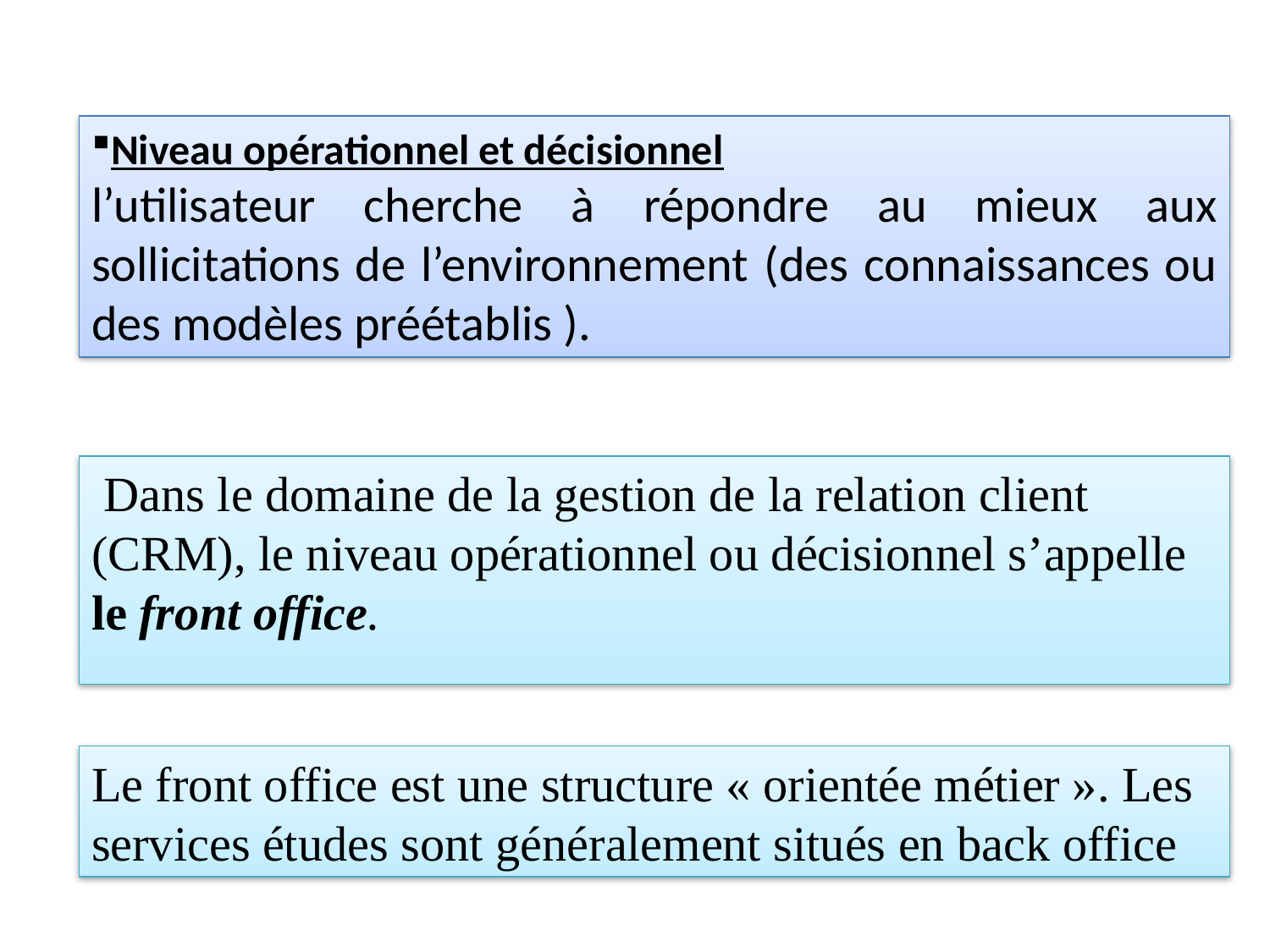

Niveau opérationnel et décisionnel
l’utilisateur cherche à répondre au mieux aux sollicitations de l’environnement (des connaissances ou des modèles préétablis ).
 Dans le domaine de la gestion de la relation client (CRM), le niveau opérationnel ou décisionnel s’appelle le front office.

Le front office est une structure « orientée métier ». Les services études sont généralement situés en back office